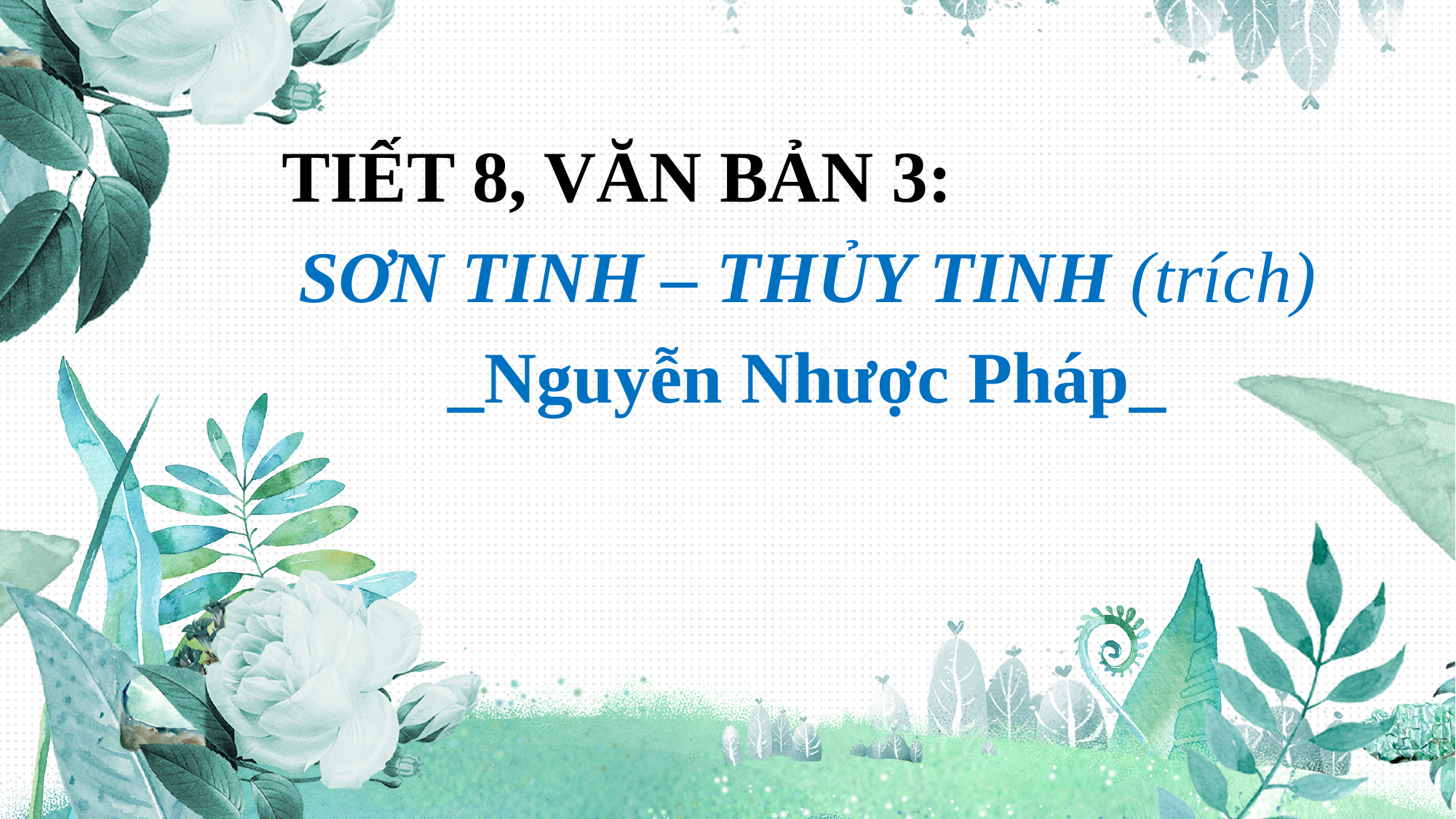

TIẾT 8, VĂN BẢN 3:
SƠN TINH – THỦY TINH (trích)
_Nguyễn Nhược Pháp_